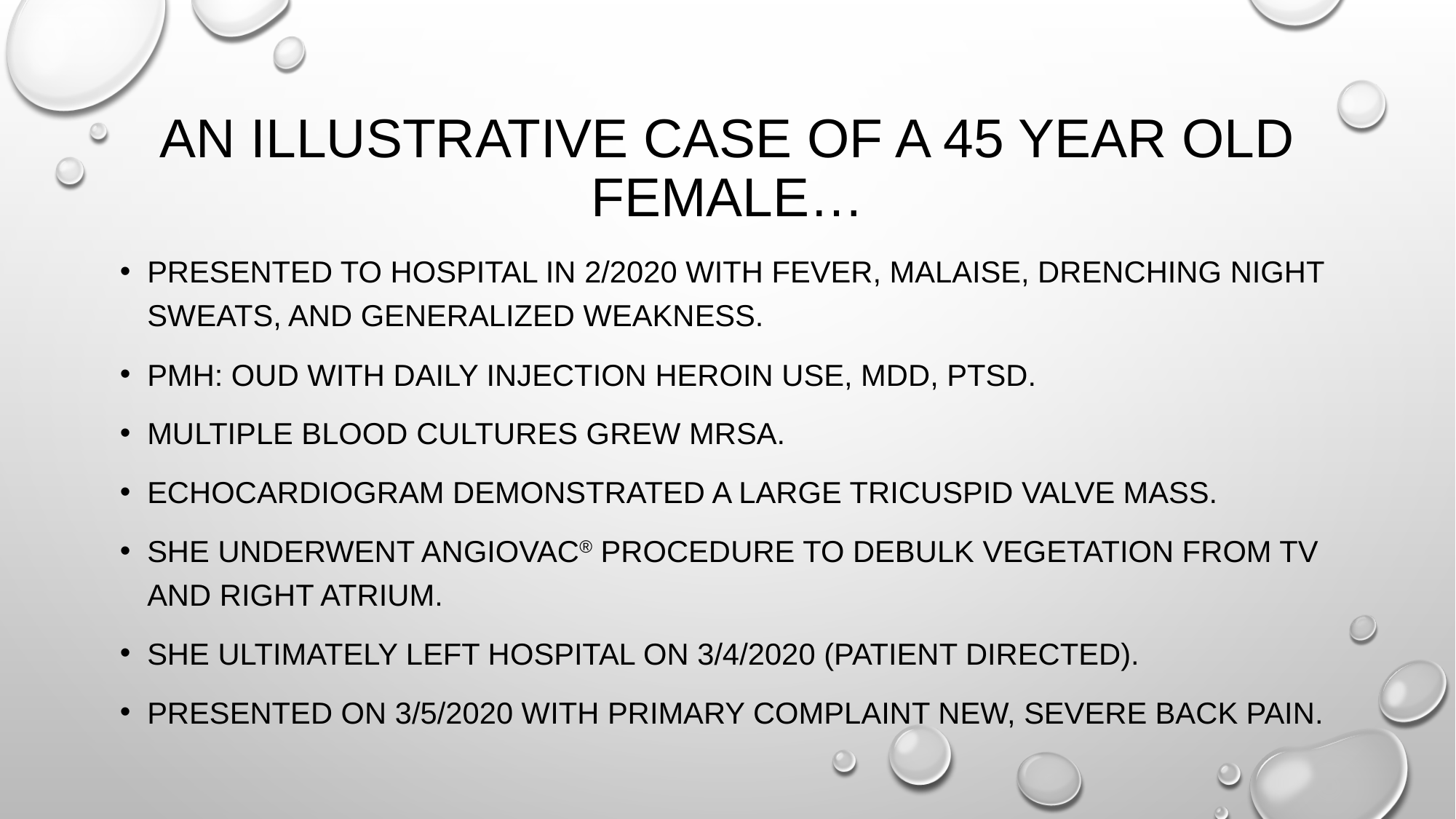

# An illustrative case of a 45 year old female…
Presented to hospital in 2/2020 with fever, malaise, drenching night sweats, and generalized weakness.
PMH: OUD with daily injection heroin use, MDD, pTSD.
Multiple blood cultures grew MRSA.
Echocardiogram demonstrated a large Tricuspid valve mass.
She underwent angiovac® procedure to debulk vegetation from TV and right atrium.
She ultimately left hospital on 3/4/2020 (patient directed).
Presented on 3/5/2020 with primary complaint new, severe back pain.